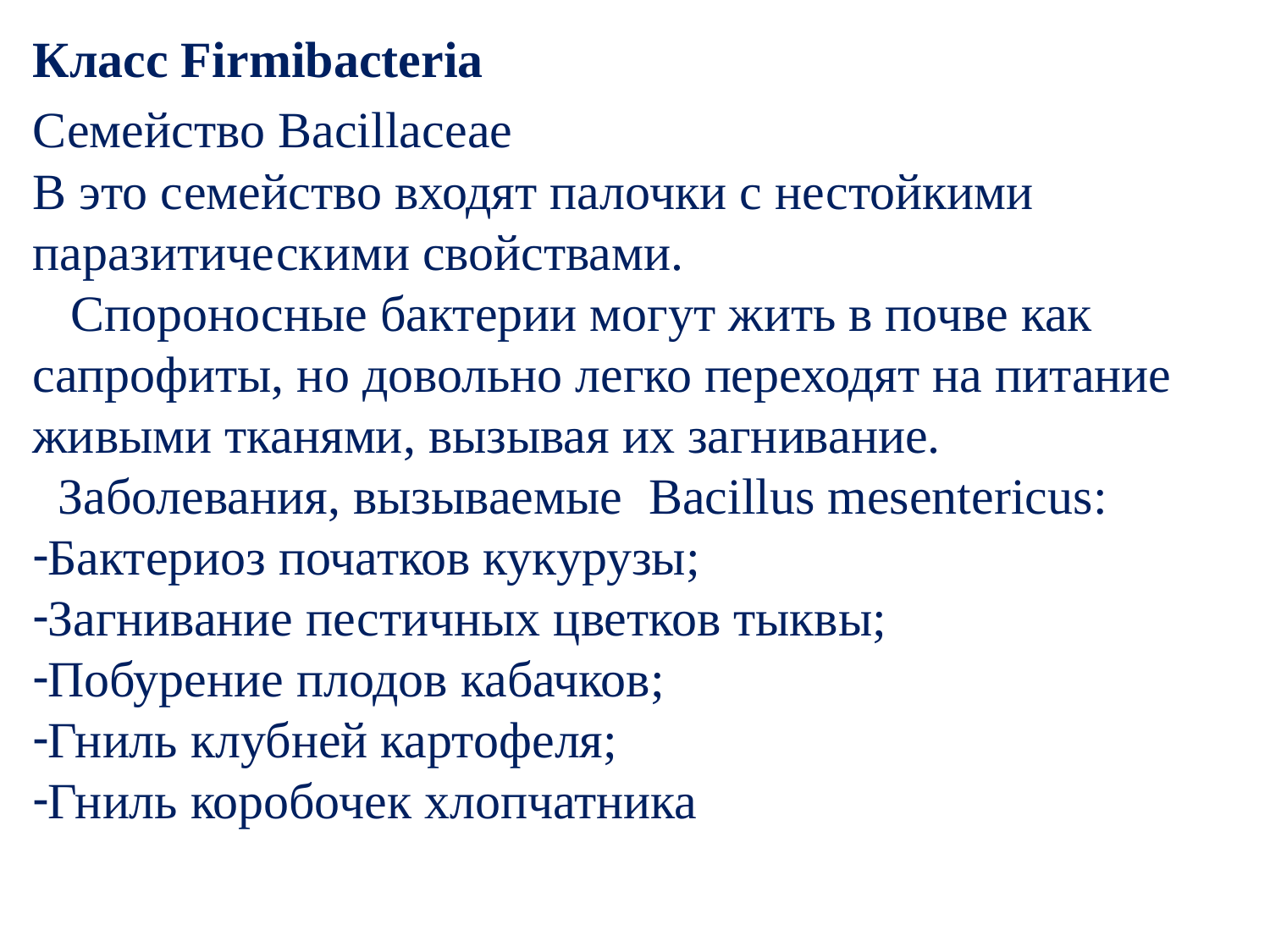

Класс Firmibacteria
Семейство Bacillaceae
В это семейство входят палочки с нестойкими паразитическими свойствами.
   Спороносные бактерии могут жить в почве как сапрофиты, но довольно легко переходят на питание живыми тканями, вызывая их загнивание.
  Заболевания, вызываемые  Bacillus mesentericus:
Бактериоз початков кукурузы;
Загнивание пестичных цветков тыквы;
Побурение плодов кабачков;
Гниль клубней картофеля;
Гниль коробочек хлопчатника